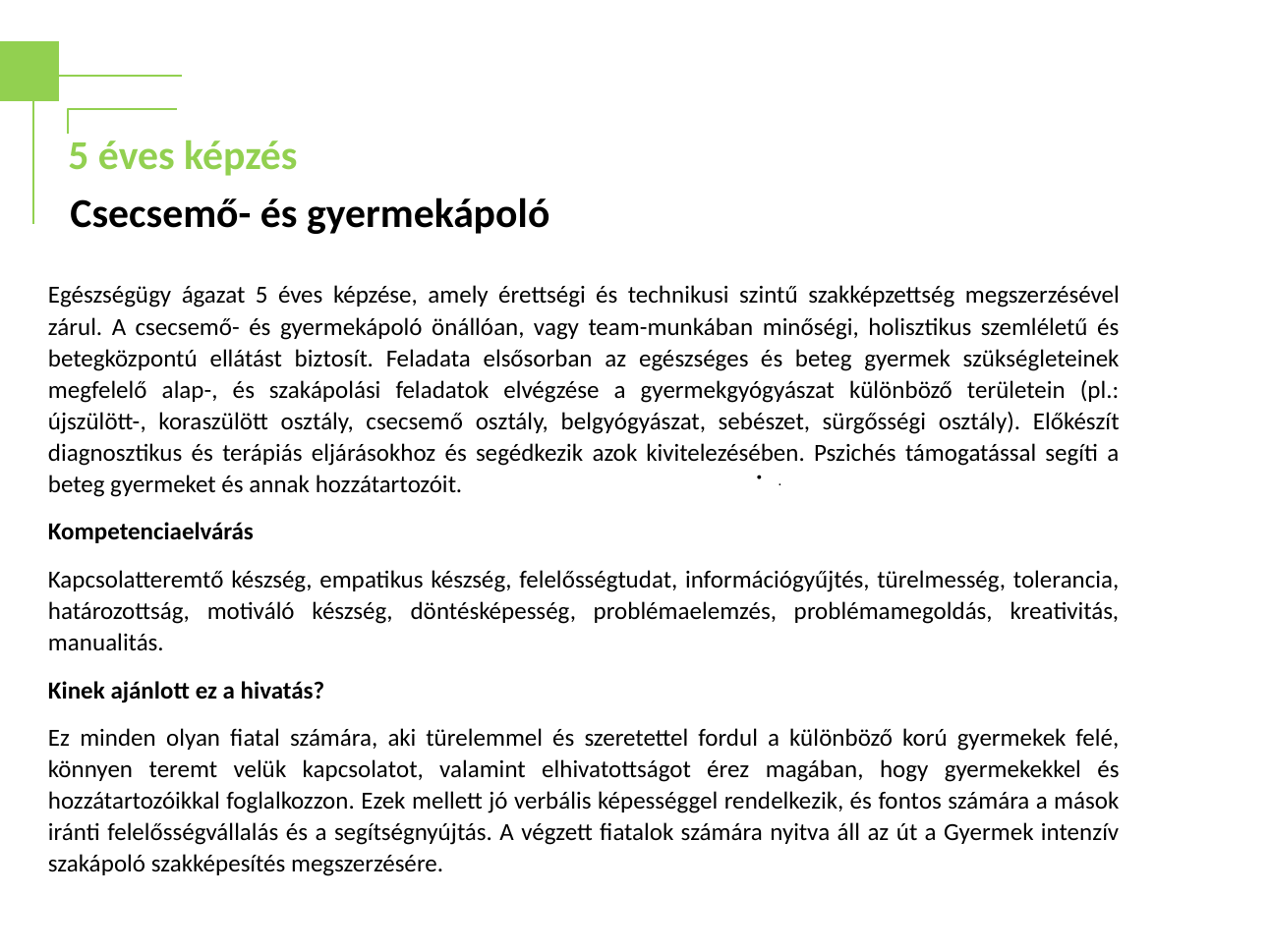

5 éves képzés
Csecsemő- és gyermekápoló
Egészségügy ágazat 5 éves képzése, amely érettségi és technikusi szintű szakképzettség megszerzésével zárul. A csecsemő- és gyermekápoló önállóan, vagy team-munkában minőségi, holisztikus szemléletű és betegközpontú ellátást biztosít. Feladata elsősorban az egészséges és beteg gyermek szükségleteinek megfelelő alap-, és szakápolási feladatok elvégzése a gyermekgyógyászat különböző területein (pl.: újszülött-, koraszülött osztály, csecsemő osztály, belgyógyászat, sebészet, sürgősségi osztály). Előkészít diagnosztikus és terápiás eljárásokhoz és segédkezik azok kivitelezésében. Pszichés támogatással segíti a beteg gyermeket és annak hozzátartozóit.
Kompetenciaelvárás
Kapcsolatteremtő készség, empatikus készség, felelősségtudat, információgyűjtés, türelmesség, tolerancia, határozottság, motiváló készség, döntésképesség, problémaelemzés, problémamegoldás, kreativitás, manualitás.
Kinek ajánlott ez a hivatás?
Ez minden olyan ﬁatal számára, aki türelemmel és szeretettel fordul a különböző korú gyermekek felé, könnyen teremt velük kapcsolatot, valamint elhivatottságot érez magában, hogy gyermekekkel és hozzátartozóikkal foglalkozzon. Ezek mellett jó verbális képességgel rendelkezik, és fontos számára a mások iránti felelősségvállalás és a segítségnyújtás. A végzett ﬁatalok számára nyitva áll az út a Gyermek intenzív szakápoló szakképesítés megszerzésére.

.